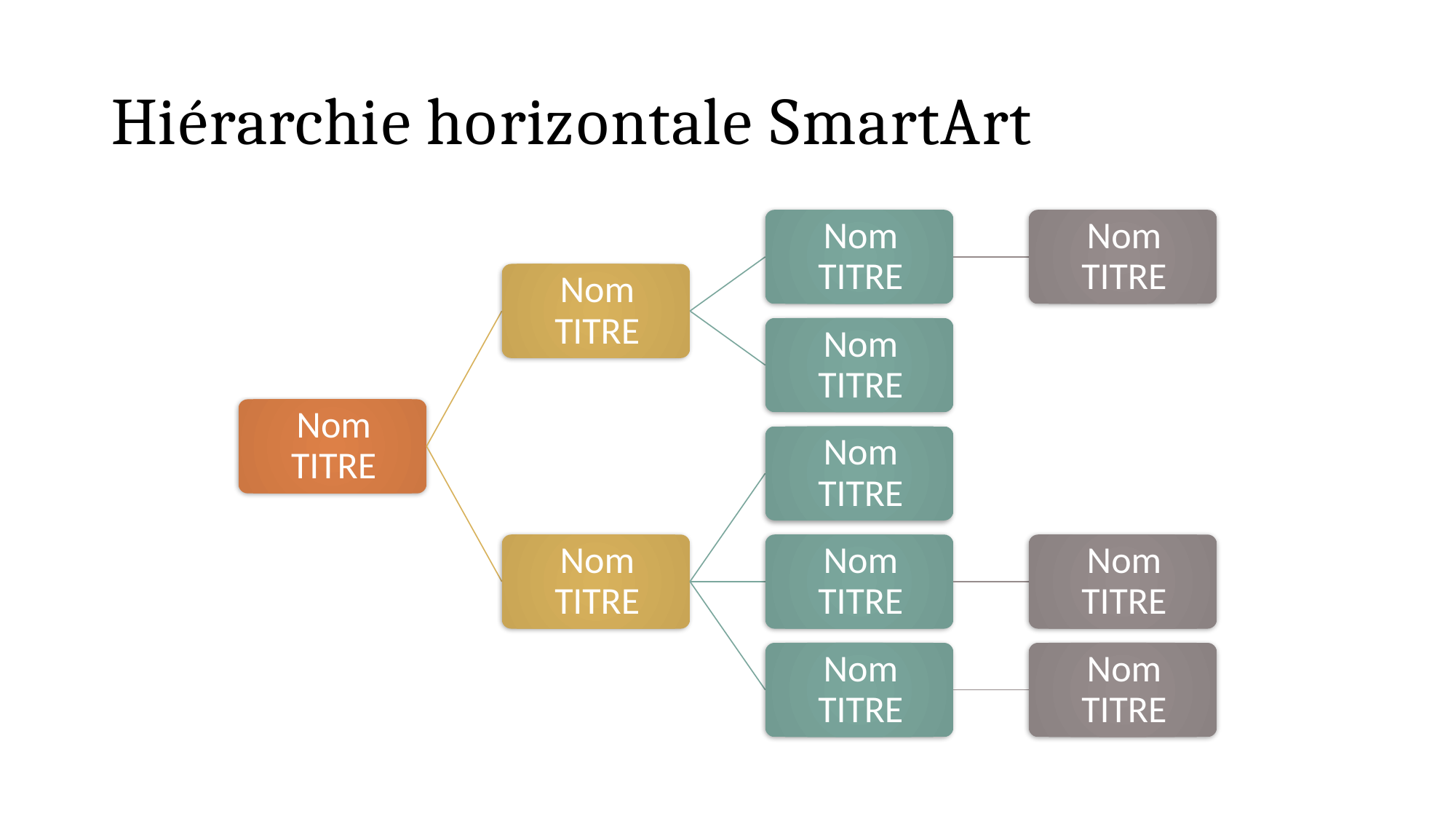

# Hiérarchie horizontale SmartArt
Nom
TITRE

Nom
TITRE

Nom
TITRE

Nom
TITRE

Nom
TITRE

Nom
TITRE

Nom
TITRE

Nom
TITRE

Nom
TITRE

Nom
TITRE

Nom
TITRE